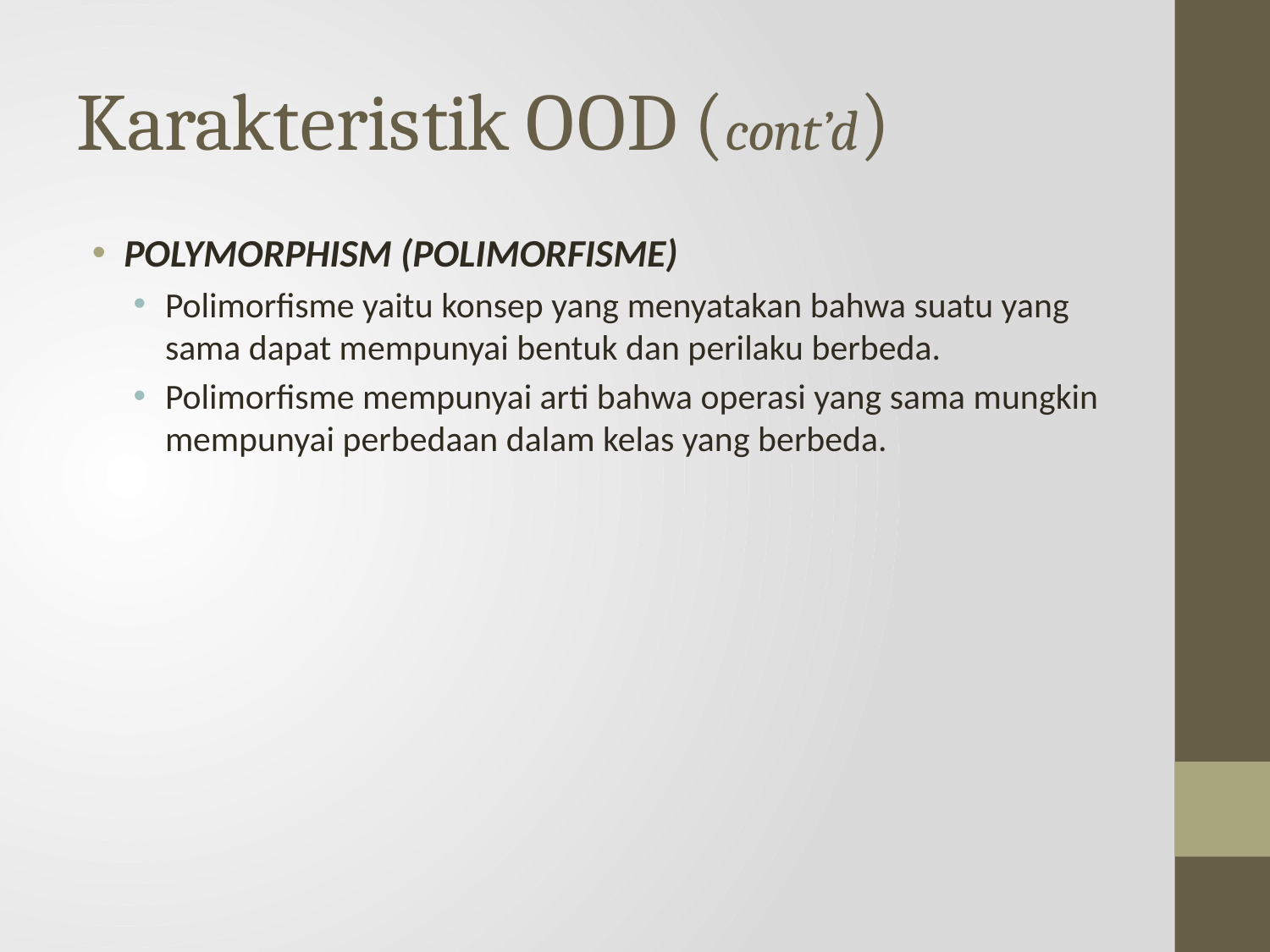

# Karakteristik OOD (cont’d)
POLYMORPHISM (POLIMORFISME)
Polimorfisme yaitu konsep yang menyatakan bahwa suatu yang sama dapat mempunyai bentuk dan perilaku berbeda.
Polimorfisme mempunyai arti bahwa operasi yang sama mungkin mempunyai perbedaan dalam kelas yang berbeda.